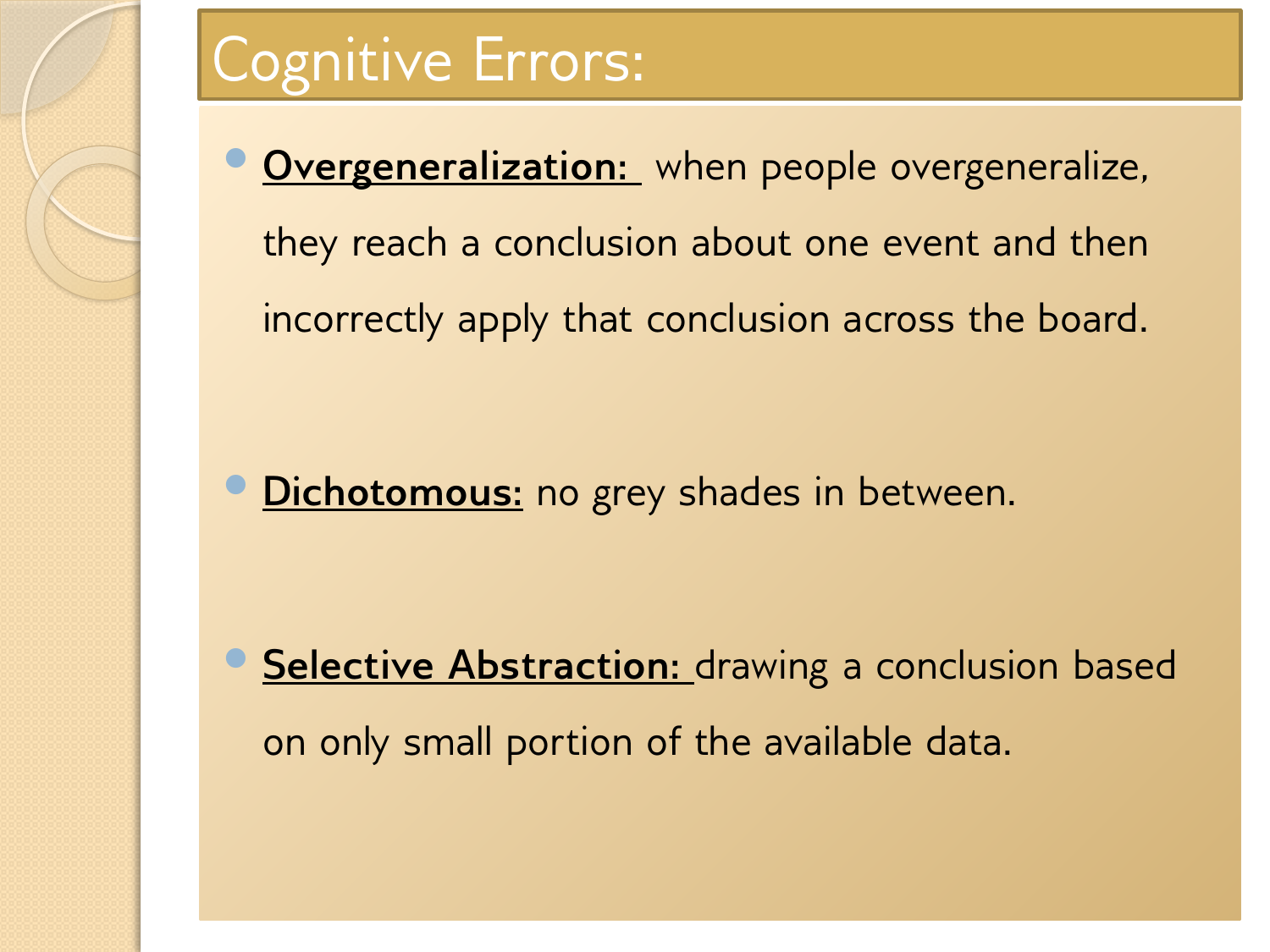

# Cognitive Errors:
Overgeneralization:  when people overgeneralize, they reach a conclusion about one event and then incorrectly apply that conclusion across the board.

Dichotomous: no grey shades in between.

Selective Abstraction: drawing a conclusion based on only small portion of the available data.